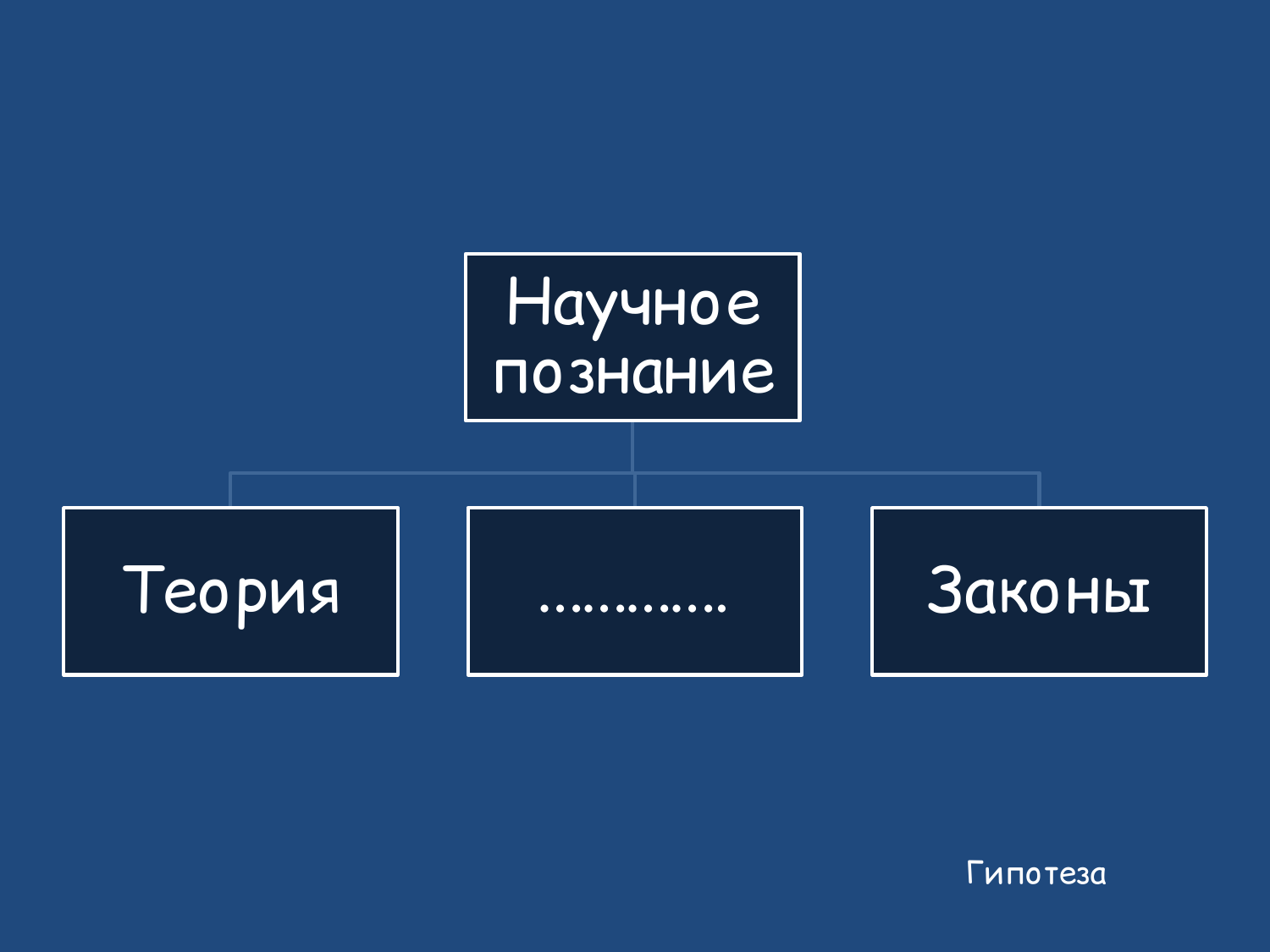

#
Научное познание
Теория
………….
Законы
Гипотеза